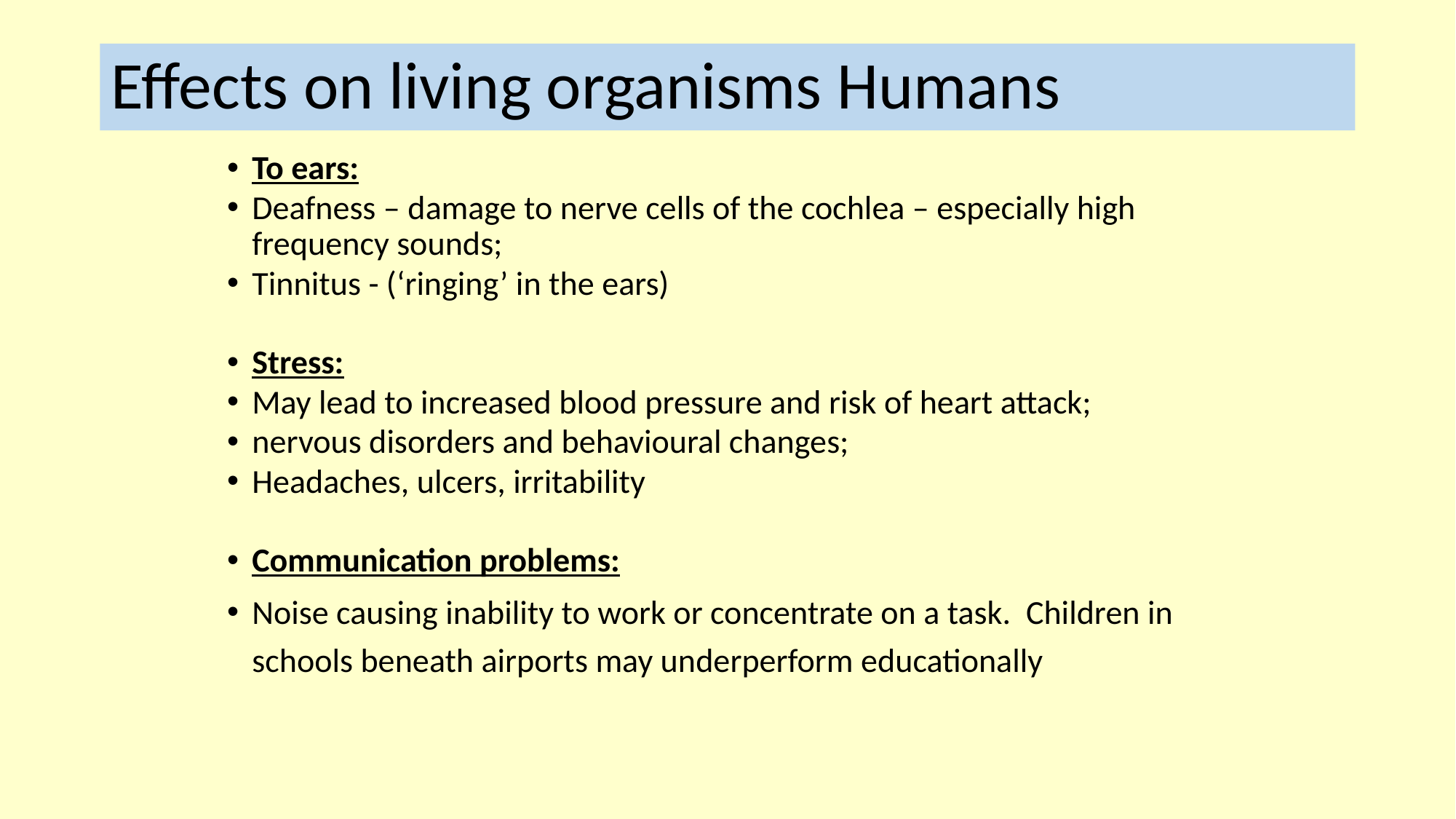

# Effects on living organisms Humans
To ears:
Deafness – damage to nerve cells of the cochlea – especially high frequency sounds;
Tinnitus - (‘ringing’ in the ears)

Stress:
May lead to increased blood pressure and risk of heart attack;
nervous disorders and behavioural changes;
Headaches, ulcers, irritability

Communication problems:
Noise causing inability to work or concentrate on a task.  Children in schools beneath airports may underperform educationally